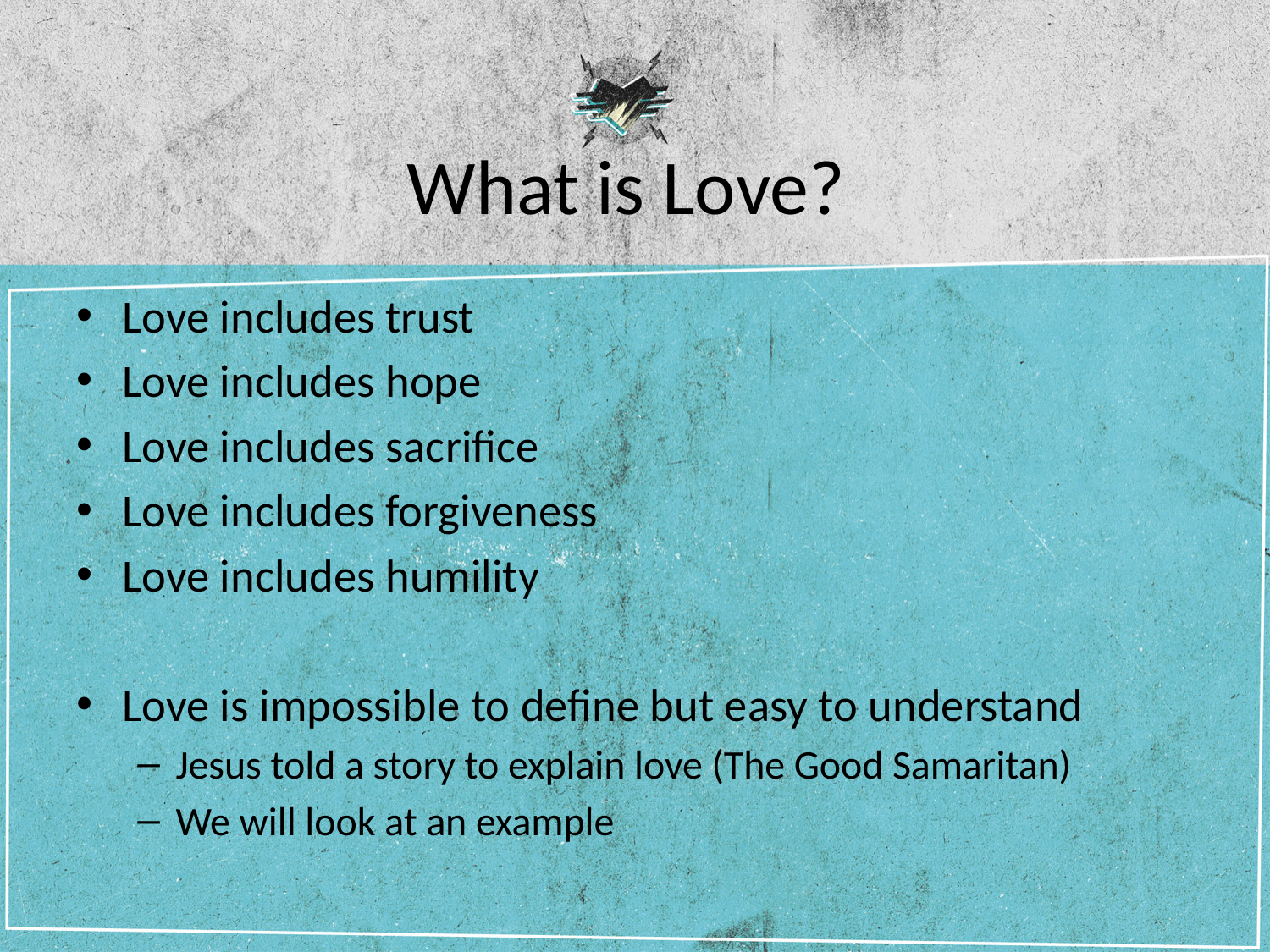

# What is Love?
Love includes trust
Love includes hope
Love includes sacrifice
Love includes forgiveness
Love includes humility

Love is impossible to define but easy to understand
Jesus told a story to explain love (The Good Samaritan)
We will look at an example